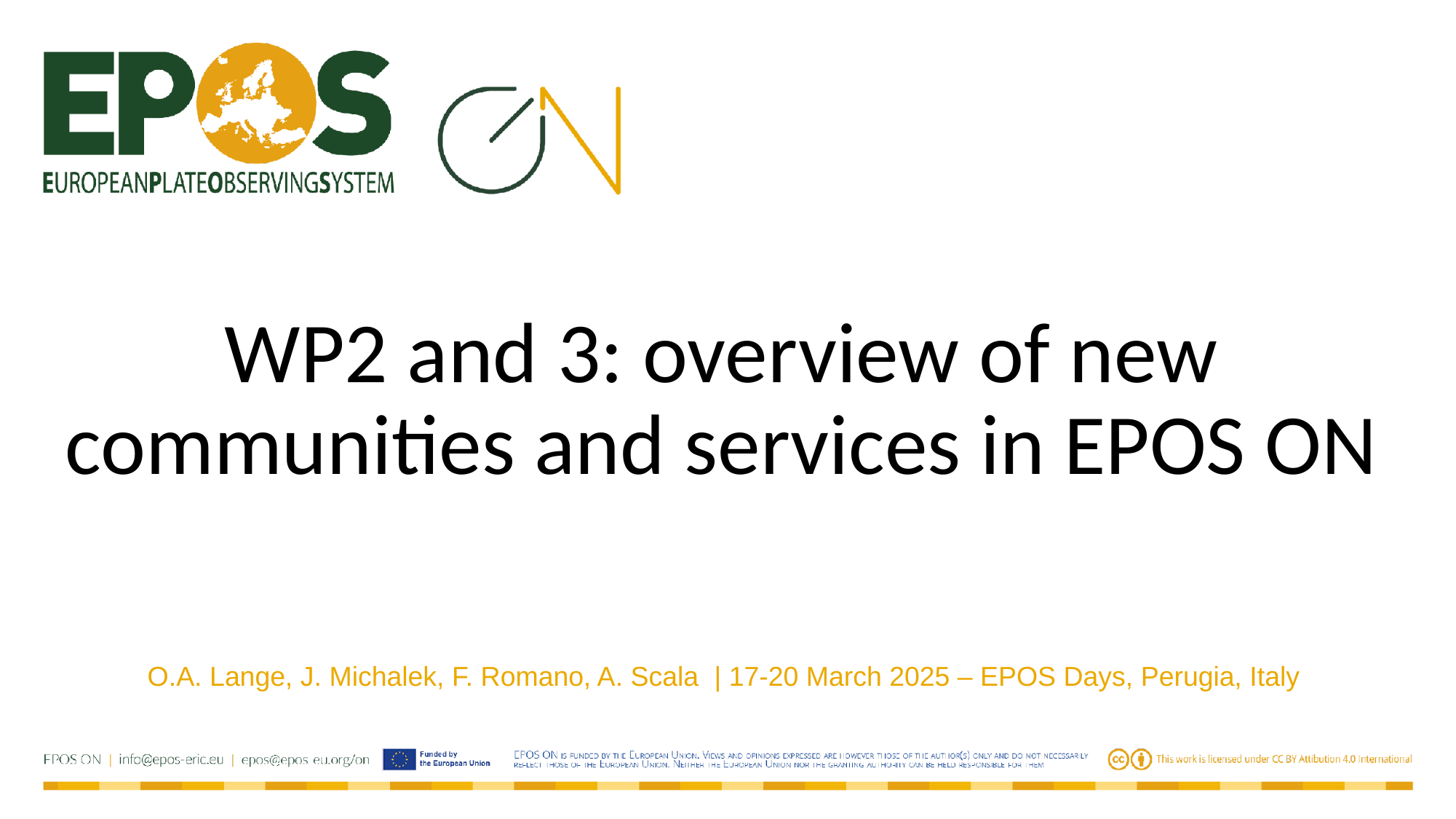

# WP2 and 3: overview of new communities and services in EPOS ON
O.A. Lange, J. Michalek, F. Romano, A. Scala  | 17-20 March 2025 – EPOS Days, Perugia, Italy